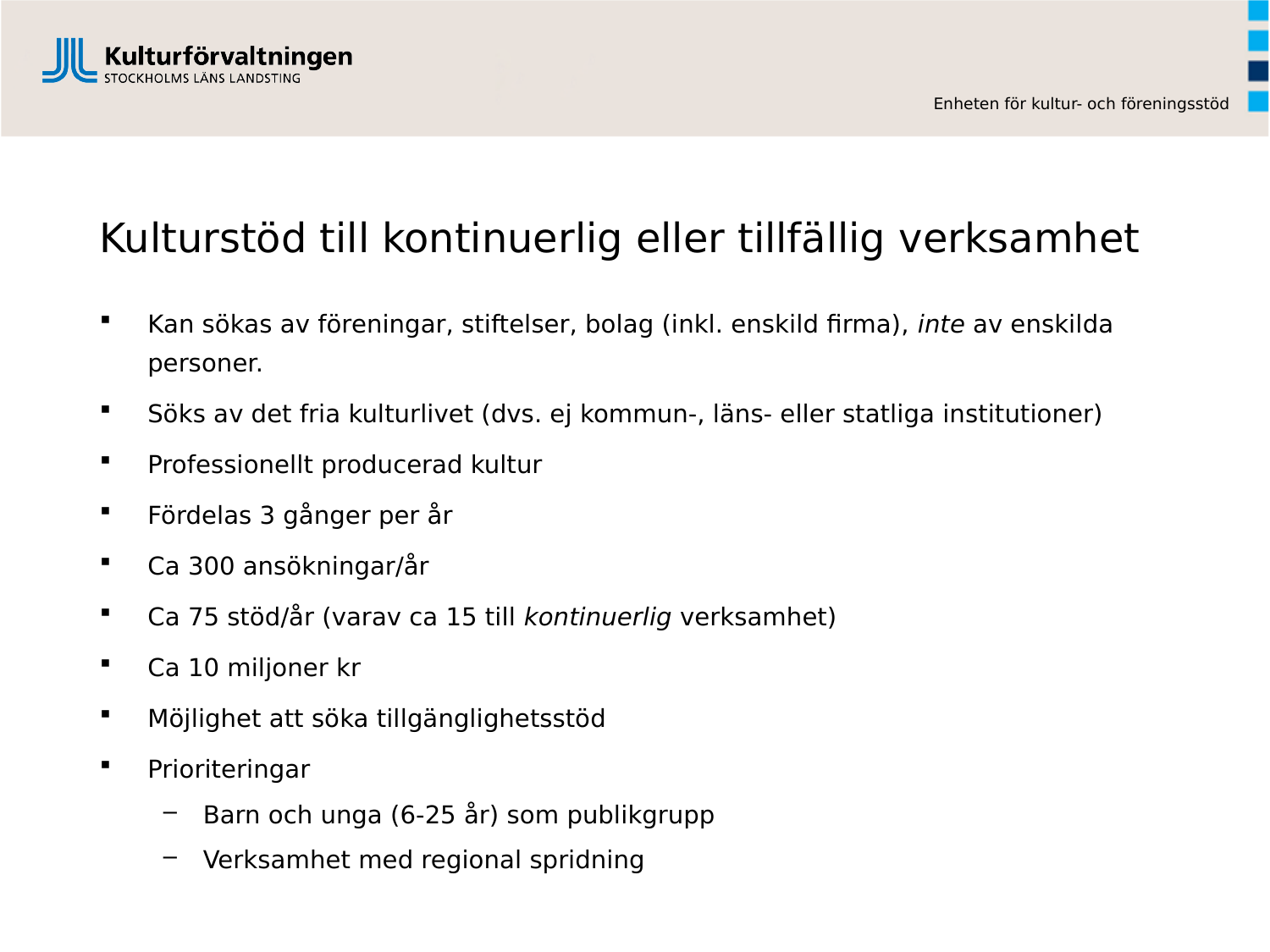

# Kulturstöd till kontinuerlig eller tillfällig verksamhet
Kan sökas av föreningar, stiftelser, bolag (inkl. enskild firma), inte av enskilda personer.
Söks av det fria kulturlivet (dvs. ej kommun-, läns- eller statliga institutioner)
Professionellt producerad kultur
Fördelas 3 gånger per år
Ca 300 ansökningar/år
Ca 75 stöd/år (varav ca 15 till kontinuerlig verksamhet)
Ca 10 miljoner kr
Möjlighet att söka tillgänglighetsstöd
Prioriteringar
Barn och unga (6-25 år) som publikgrupp
Verksamhet med regional spridning